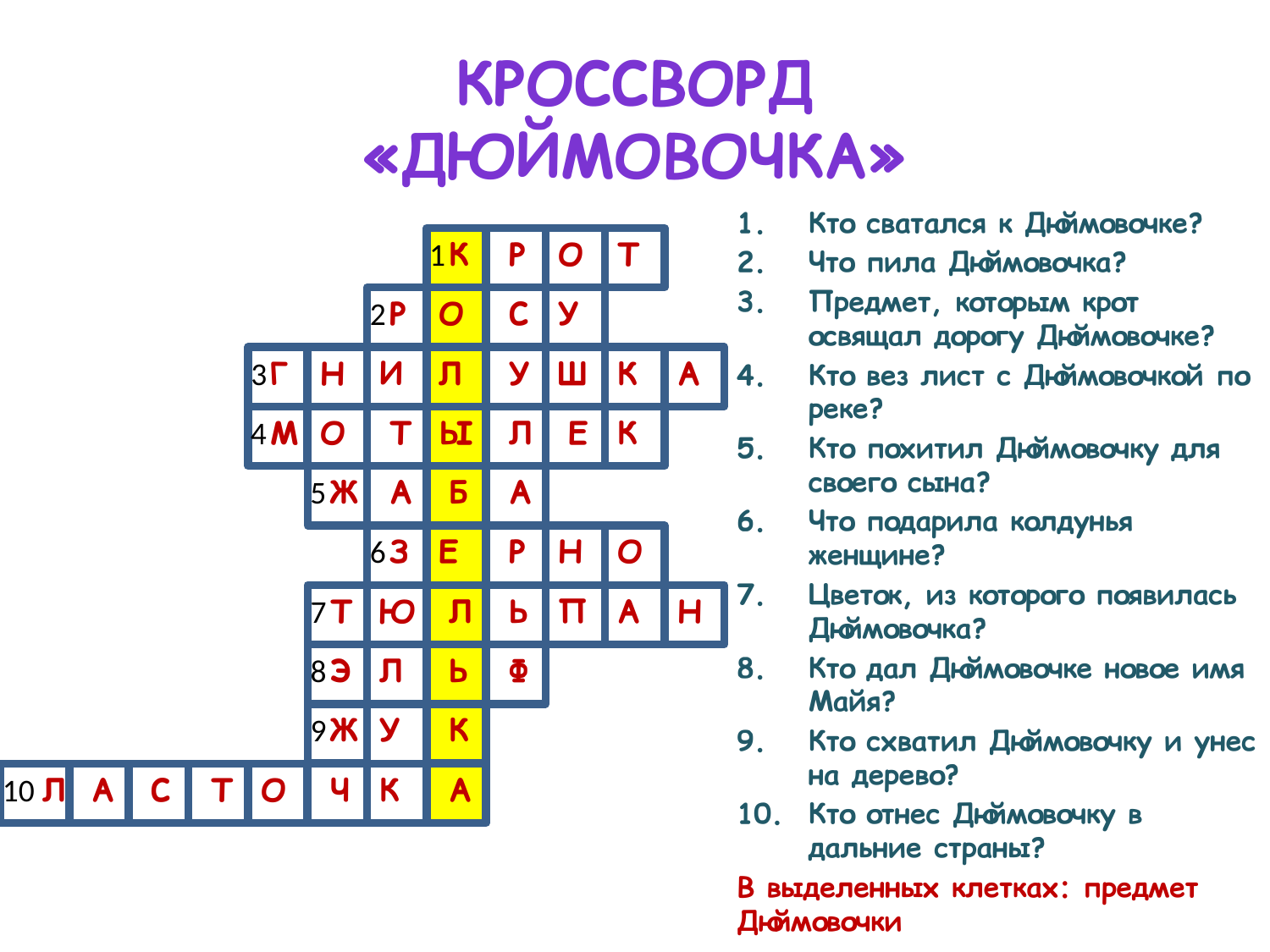

# КРОССВОРД «Дюймовочка»
Кто сватался к Дюймовочке?
Что пила Дюймовочка?
Предмет, которым крот освящал дорогу Дюймовочке?
Кто вез лист с Дюймовочкой по реке?
Кто похитил Дюймовочку для своего сына?
Что подарила колдунья женщине?
Цветок, из которого появилась Дюймовочка?
Кто дал Дюймовочке новое имя Майя?
Кто схватил Дюймовочку и унес на дерево?
Кто отнес Дюймовочку в дальние страны?
В выделенных клетках: предмет Дюймовочки

1

К

Р

О

Т
2

Р

О

С

У
3

Г

Н

И

Л
У

Ш

К

А
4

М

О

Т

Ы

Л

Е

К
5

Ж

А

Б

А
6

З

Е

Р

Н

О
7

Т

Ю

Л

Ь

П

А

Н
8

Э

Л

Ь

Ф
9

Ж

У

К

10
Л

А

С

Т

О

Ч

К

А